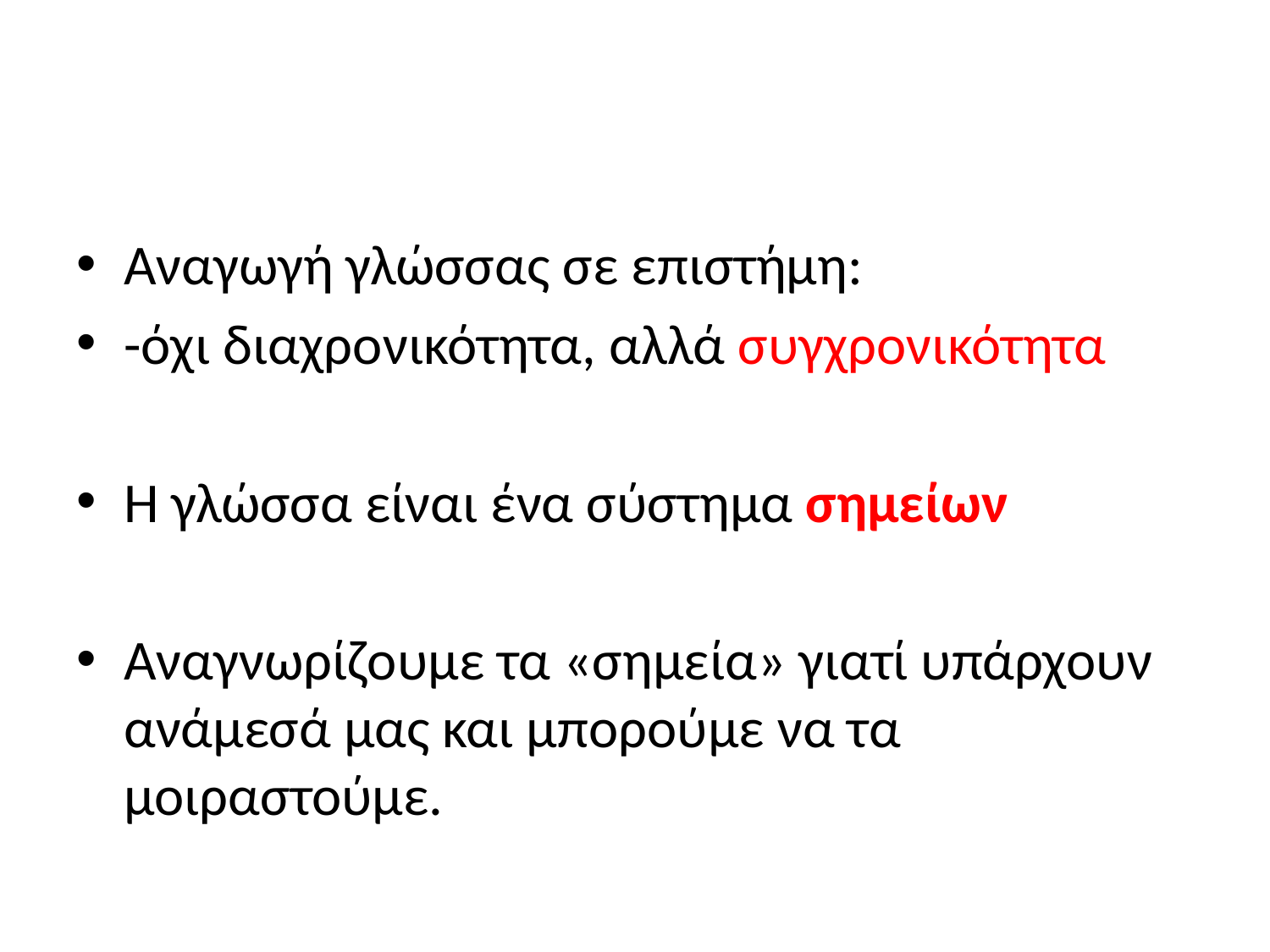

#
Αναγωγή γλώσσας σε επιστήμη:
-όχι διαχρονικότητα, αλλά συγχρονικότητα

Η γλώσσα είναι ένα σύστημα σημείων

Αναγνωρίζουμε τα «σημεία» γιατί υπάρχουν ανάμεσά μας και μπορούμε να τα μοιραστούμε.